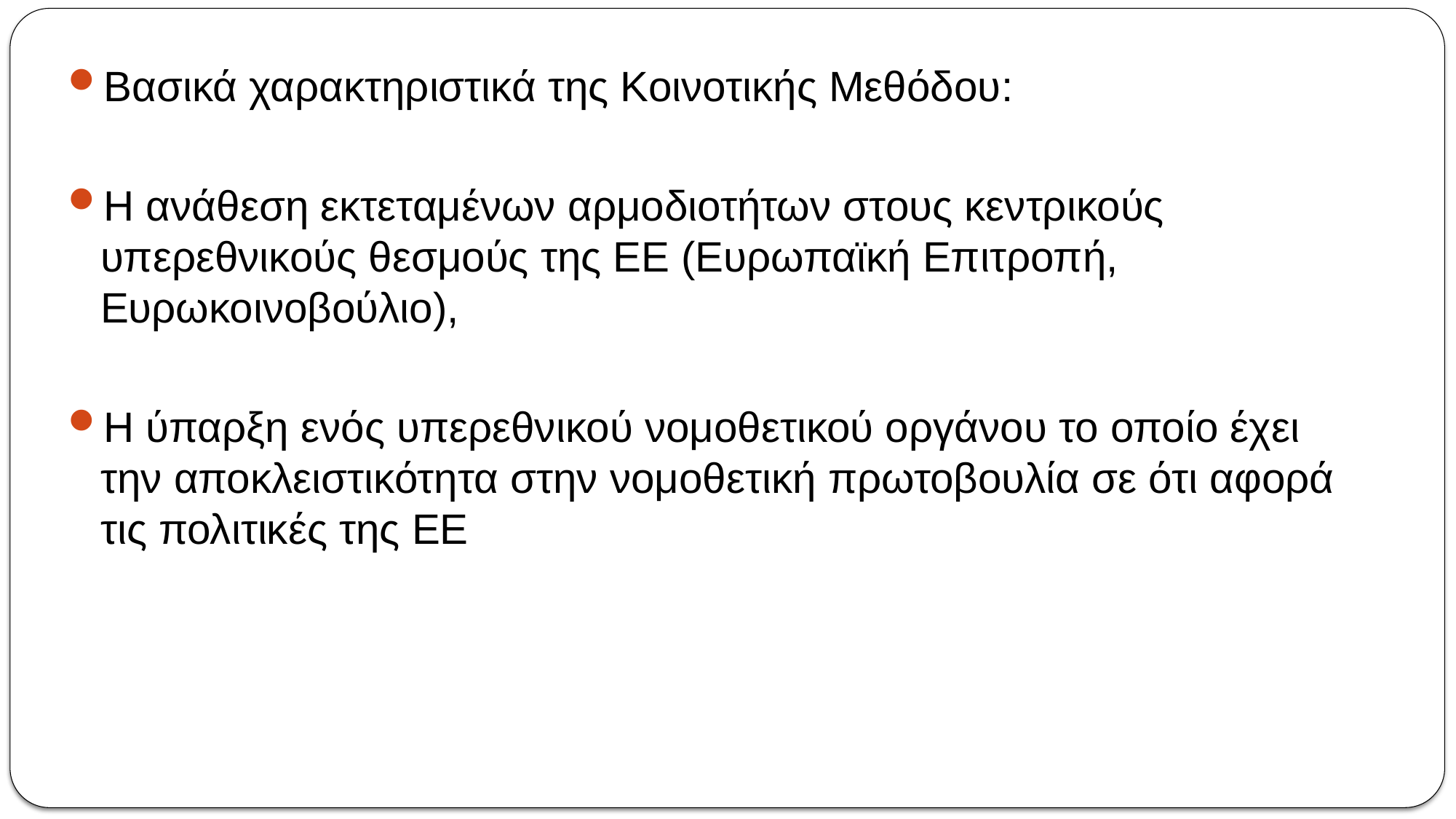

Βασικά χαρακτηριστικά της Κοινοτικής Μεθόδου:

Η ανάθεση εκτεταμένων αρμοδιοτήτων στους κεντρικούς υπερεθνικούς θεσμούς της ΕΕ (Ευρωπαϊκή Επιτροπή, Ευρωκοινοβούλιο),

Η ύπαρξη ενός υπερεθνικού νομοθετικού οργάνου το οποίο έχει την αποκλειστικότητα στην νομοθετική πρωτοβουλία σε ότι αφορά τις πολιτικές της ΕΕ